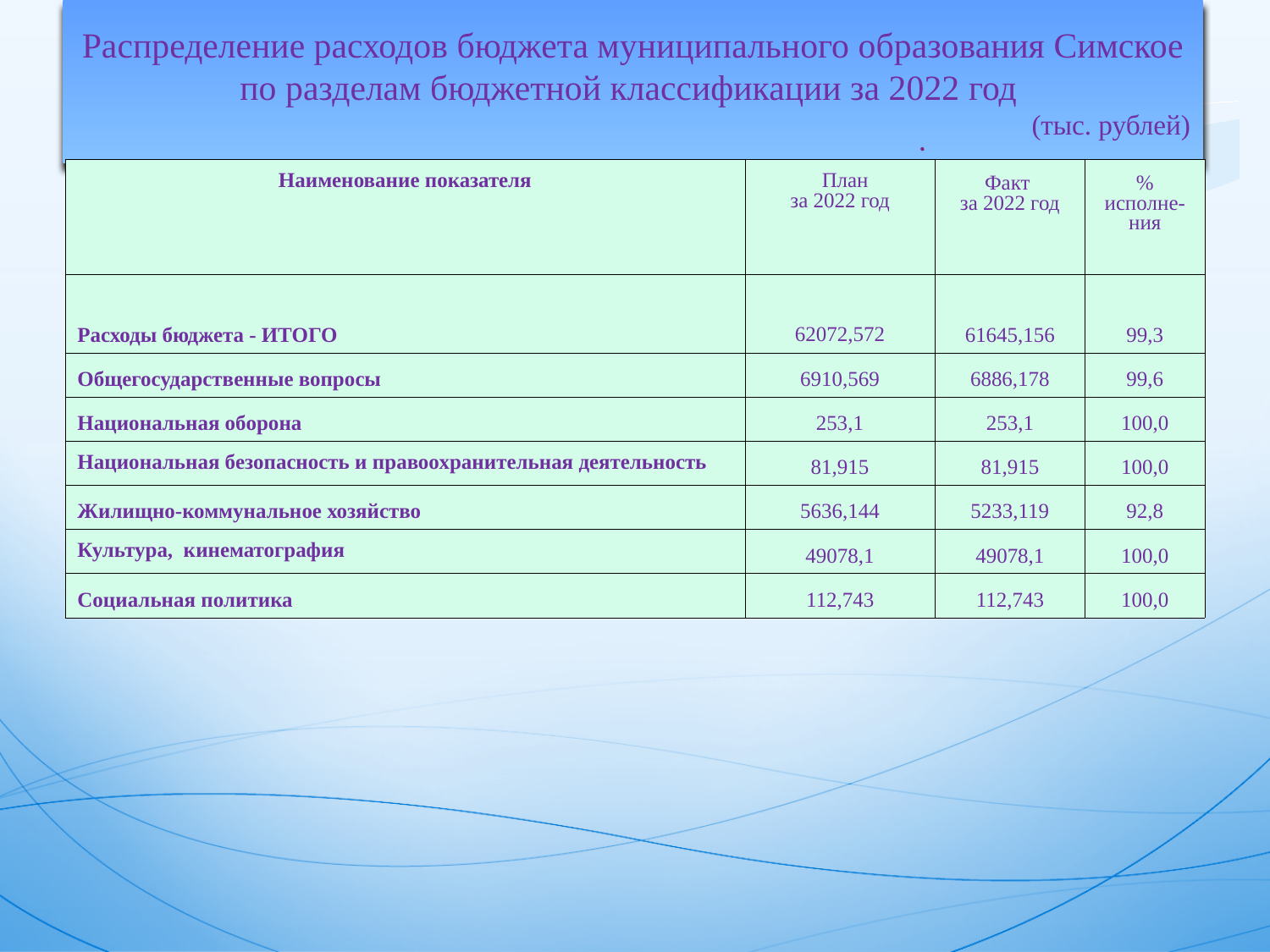

Распределение расходов бюджета муниципального образования Симское по разделам бюджетной классификации за 2022 год
(тыс. рублей)

| Наименование показателя | План за 2022 год | Факт за 2022 год | % исполне-ния |
| --- | --- | --- | --- |
| Расходы бюджета - ИТОГО | 62072,572 | 61645,156 | 99,3 |
| Общегосударственные вопросы | 6910,569 | 6886,178 | 99,6 |
| Национальная оборона | 253,1 | 253,1 | 100,0 |
| Национальная безопасность и правоохранительная деятельность | 81,915 | 81,915 | 100,0 |
| Жилищно-коммунальное хозяйство | 5636,144 | 5233,119 | 92,8 |
| Культура, кинематография | 49078,1 | 49078,1 | 100,0 |
| Социальная политика | 112,743 | 112,743 | 100,0 |